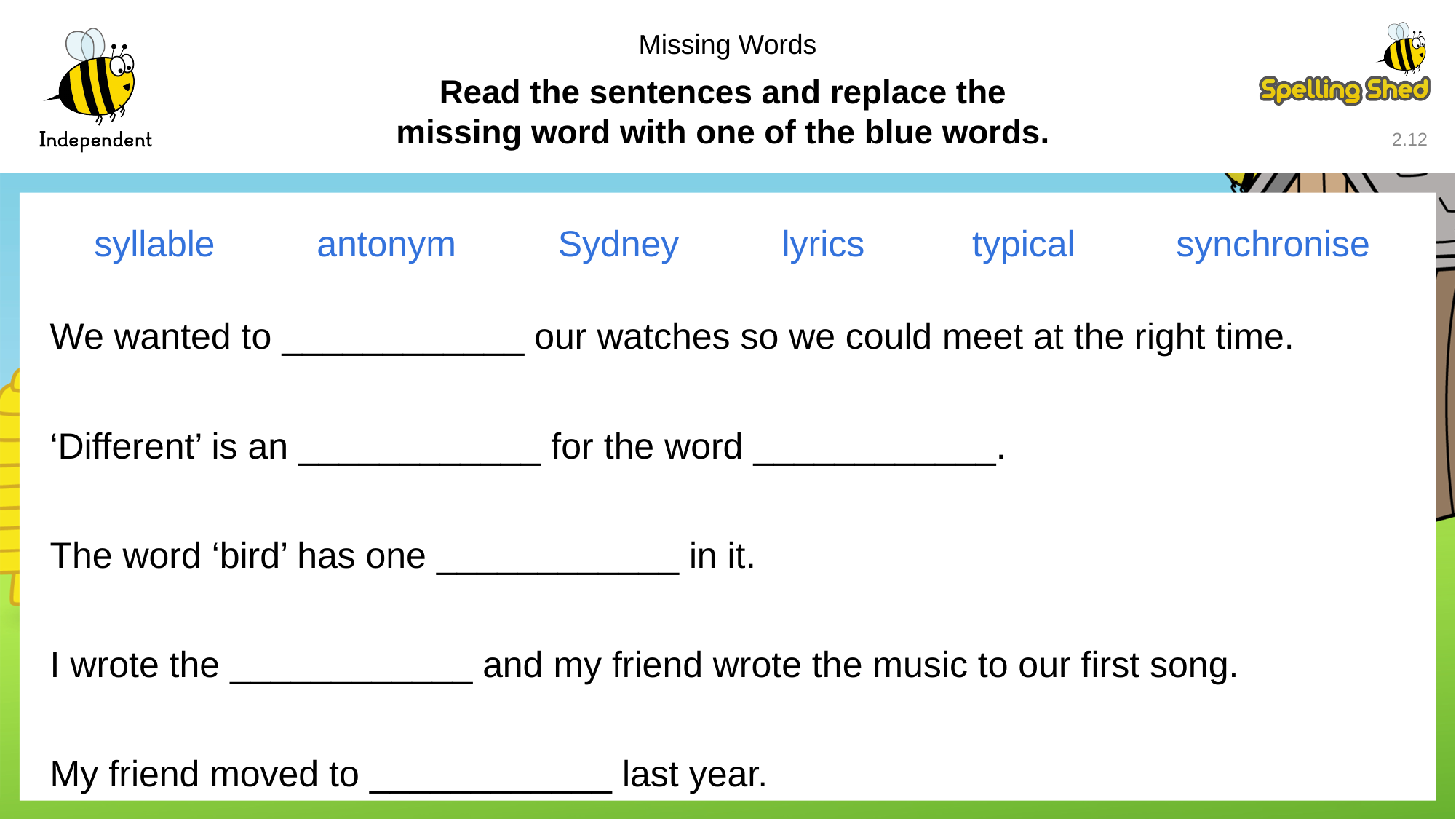

Missing Words
Read the sentences and replace the
missing word with one of the blue words.
2.12
syllable
antonym
Sydney
lyrics
typical
synchronise
We wanted to ____________ our watches so we could meet at the right time.
‘Different’ is an ____________ for the word ____________.
The word ‘bird’ has one ____________ in it.
I wrote the ____________ and my friend wrote the music to our first song.
My friend moved to ____________ last year.